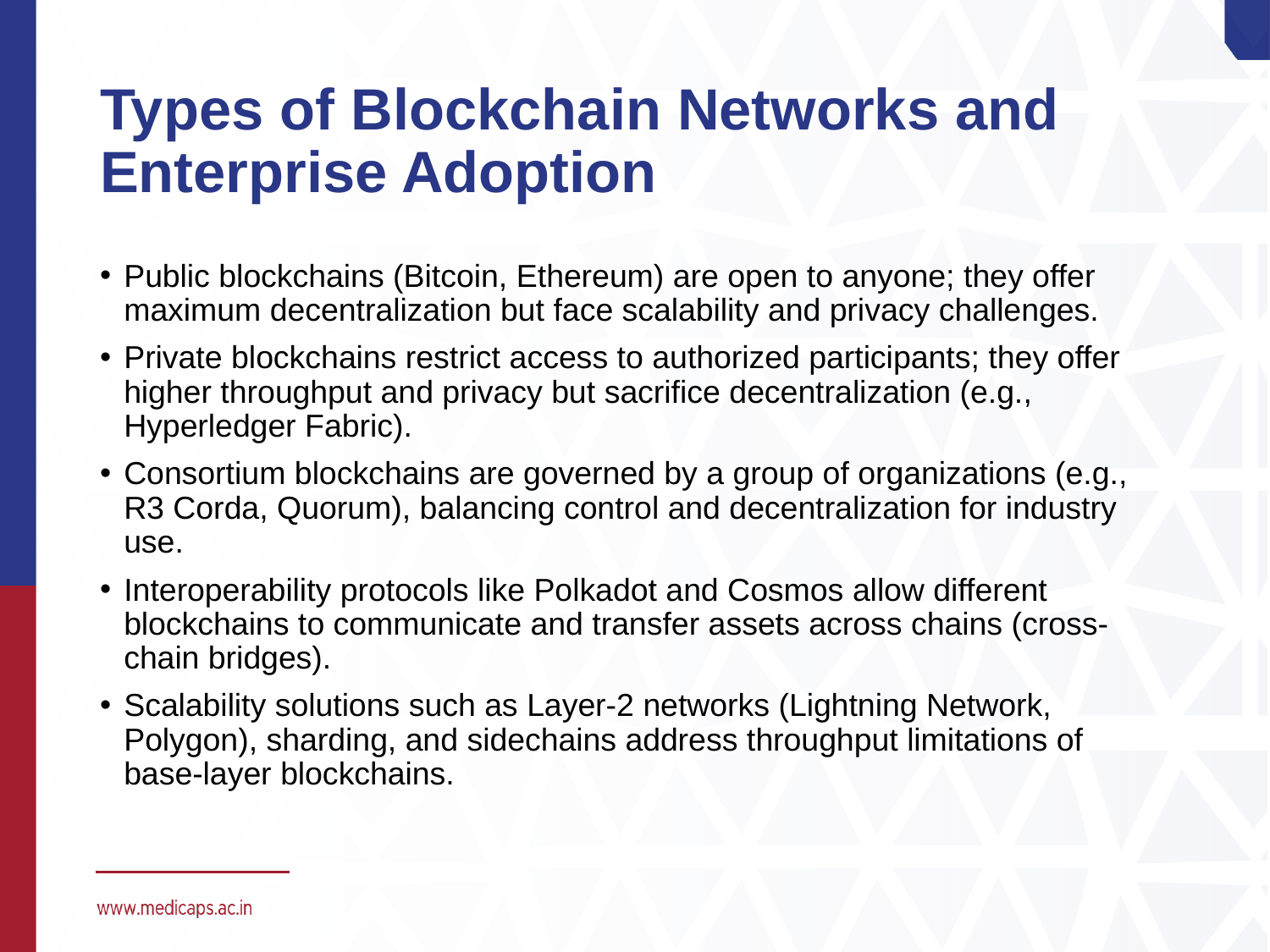

# Types of Blockchain Networks and Enterprise Adoption
Public blockchains (Bitcoin, Ethereum) are open to anyone; they offer maximum decentralization but face scalability and privacy challenges.
Private blockchains restrict access to authorized participants; they offer higher throughput and privacy but sacrifice decentralization (e.g., Hyperledger Fabric).
Consortium blockchains are governed by a group of organizations (e.g., R3 Corda, Quorum), balancing control and decentralization for industry use.
Interoperability protocols like Polkadot and Cosmos allow different blockchains to communicate and transfer assets across chains (cross-chain bridges).
Scalability solutions such as Layer-2 networks (Lightning Network, Polygon), sharding, and sidechains address throughput limitations of base-layer blockchains.